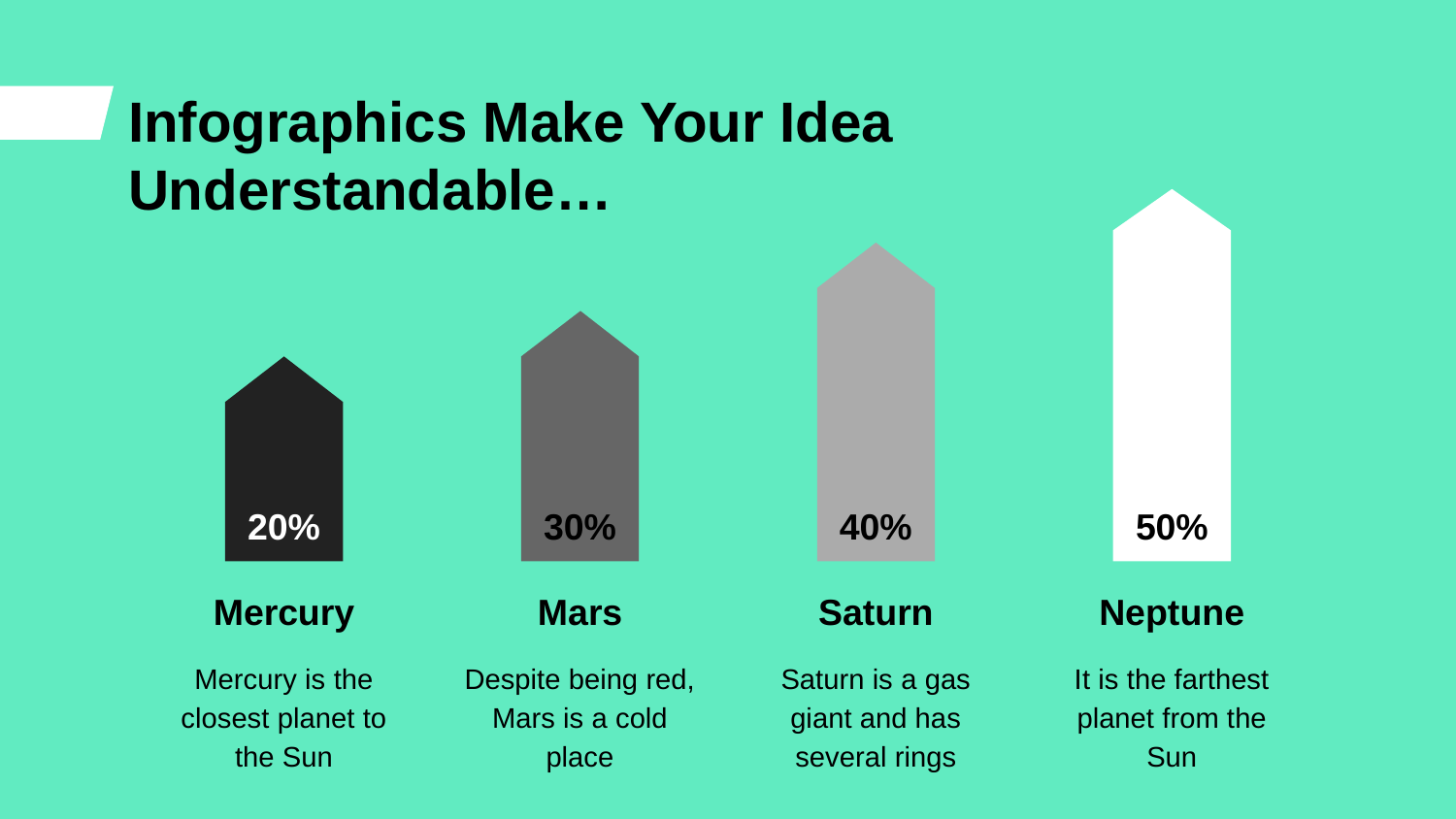

# Infographics Make Your Idea Understandable…

20%
30%
40%
50%
Mercury
Mars
Saturn
Neptune
Despite being red, Mars is a cold place
Saturn is a gas giant and has several rings
It is the farthest planet from the Sun
Mercury is the closest planet to the Sun